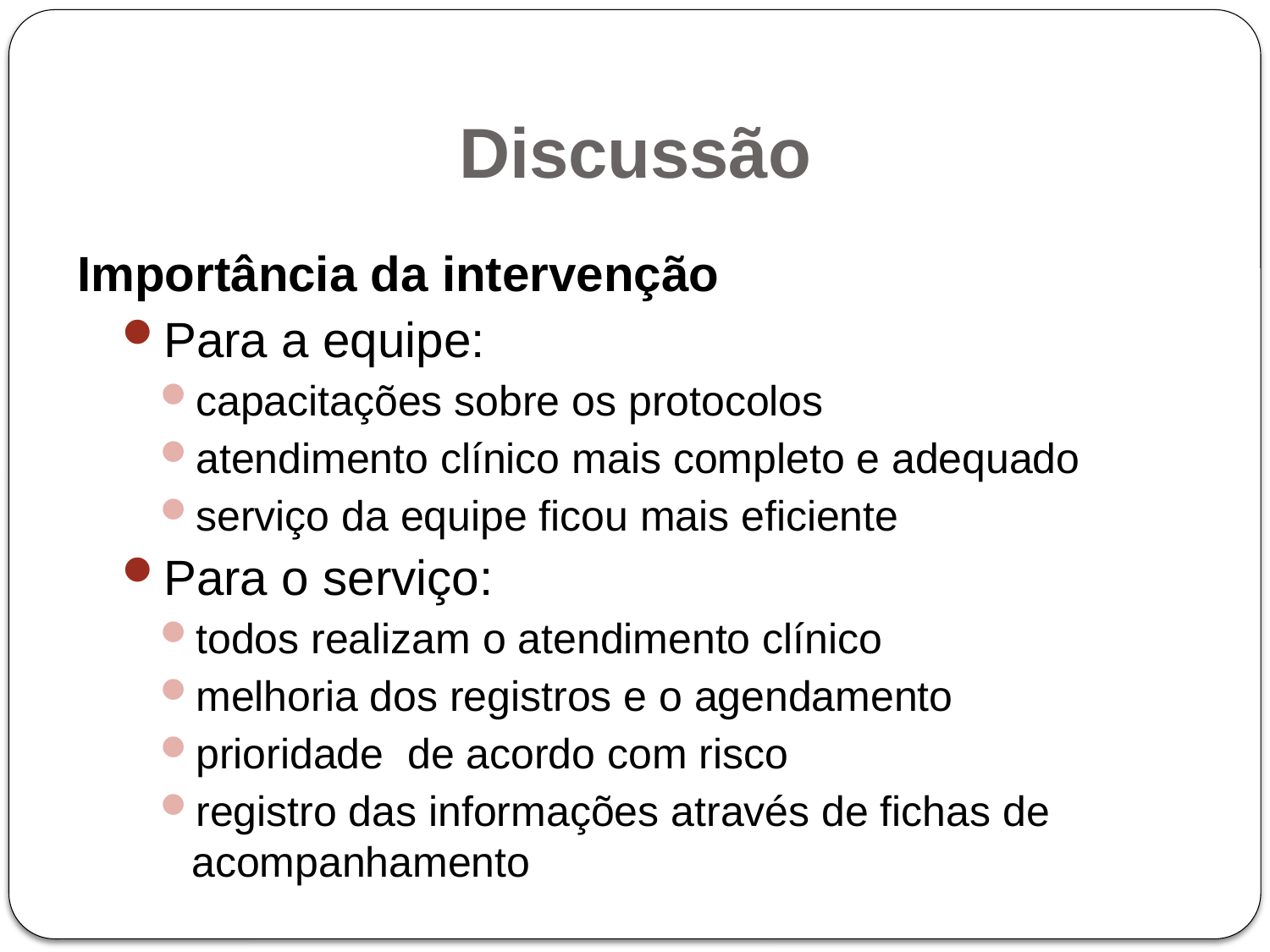

# Discussão
Importância da intervenção
Para a equipe:
capacitações sobre os protocolos
atendimento clínico mais completo e adequado
serviço da equipe ficou mais eficiente
Para o serviço:
todos realizam o atendimento clínico
melhoria dos registros e o agendamento
prioridade  de acordo com risco
registro das informações através de fichas de acompanhamento